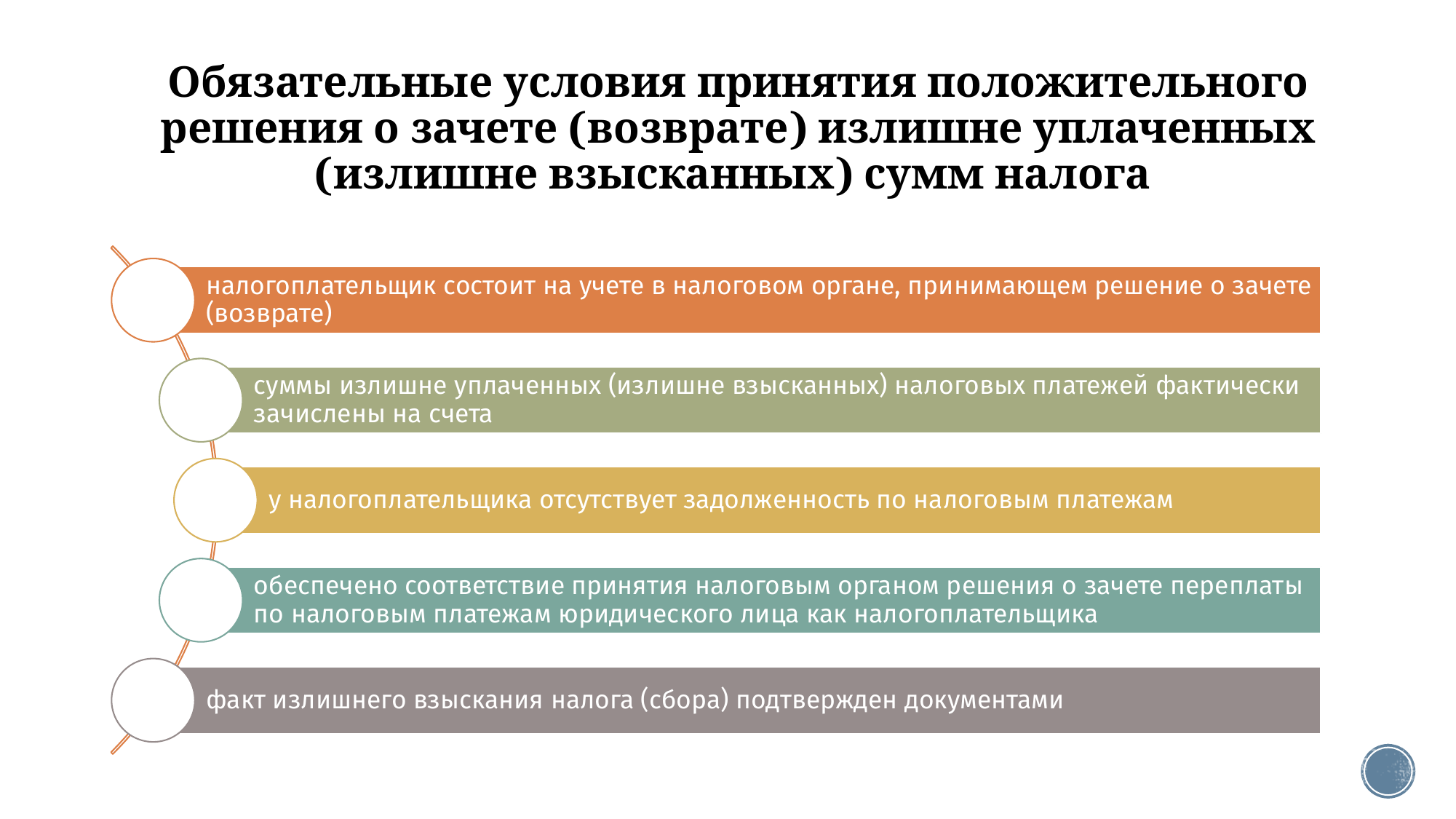

# Обязательные условия принятия положительного решения о зачете (возврате) излишне уплаченных (излишне взысканных) сумм налога
налогоплательщик состоит на учете в налоговом органе, принимающем решение о зачете (возврате)
суммы излишне уплаченных (излишне взысканных) налоговых платежей фактически зачислены на счета
у налогоплательщика отсутствует задолженность по налоговым платежам
обеспечено соответствие принятия налоговым органом решения о зачете переплаты по налоговым платежам юридического лица как налогоплательщика
факт излишнего взыскания налога (сбора) подтвержден документами